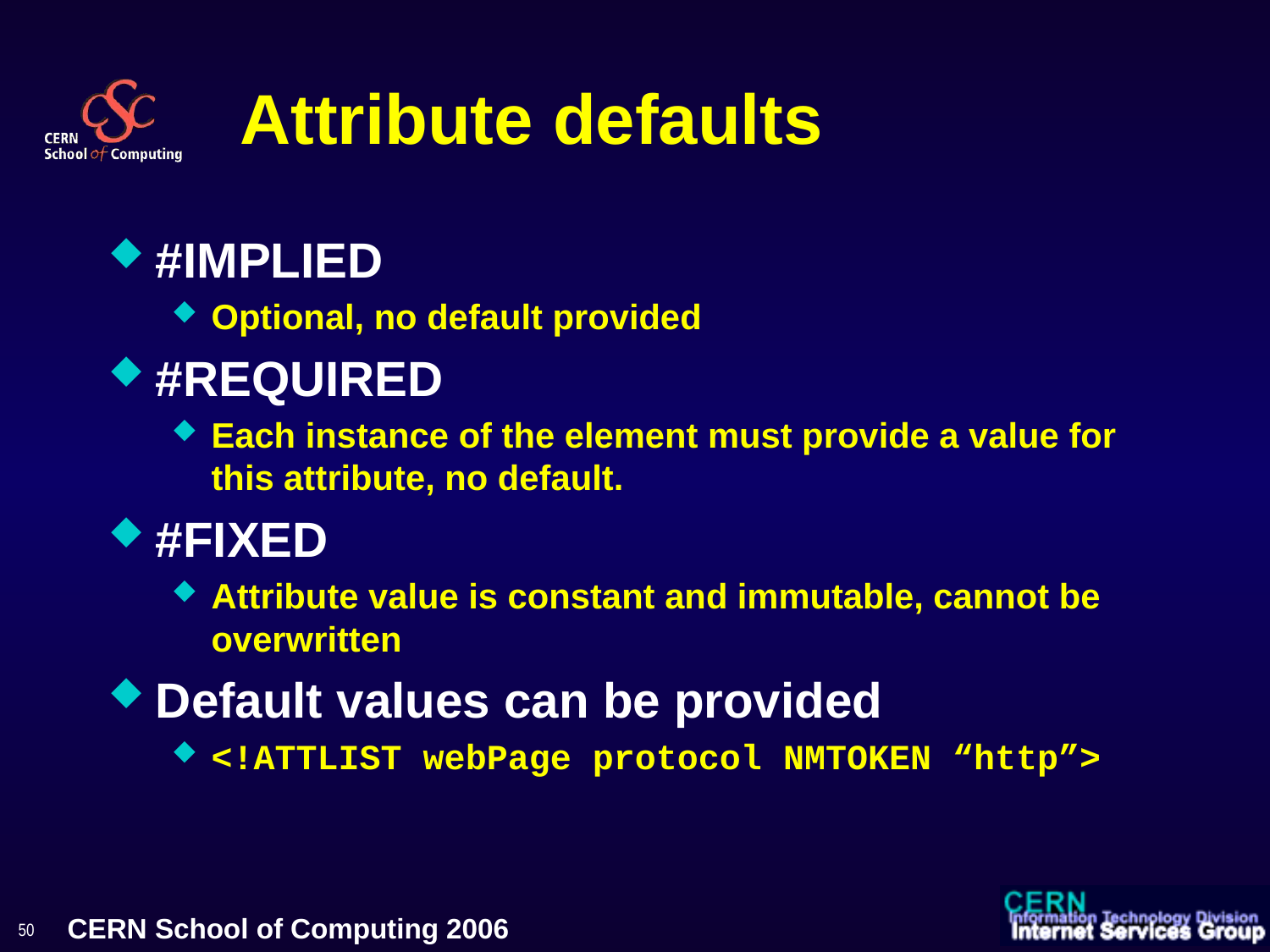

# Attribute defaults
#IMPLIED
Optional, no default provided
#REQUIRED
Each instance of the element must provide a value for this attribute, no default.
#FIXED
Attribute value is constant and immutable, cannot be overwritten
Default values can be provided
<!ATTLIST webPage protocol NMTOKEN “http”>

50